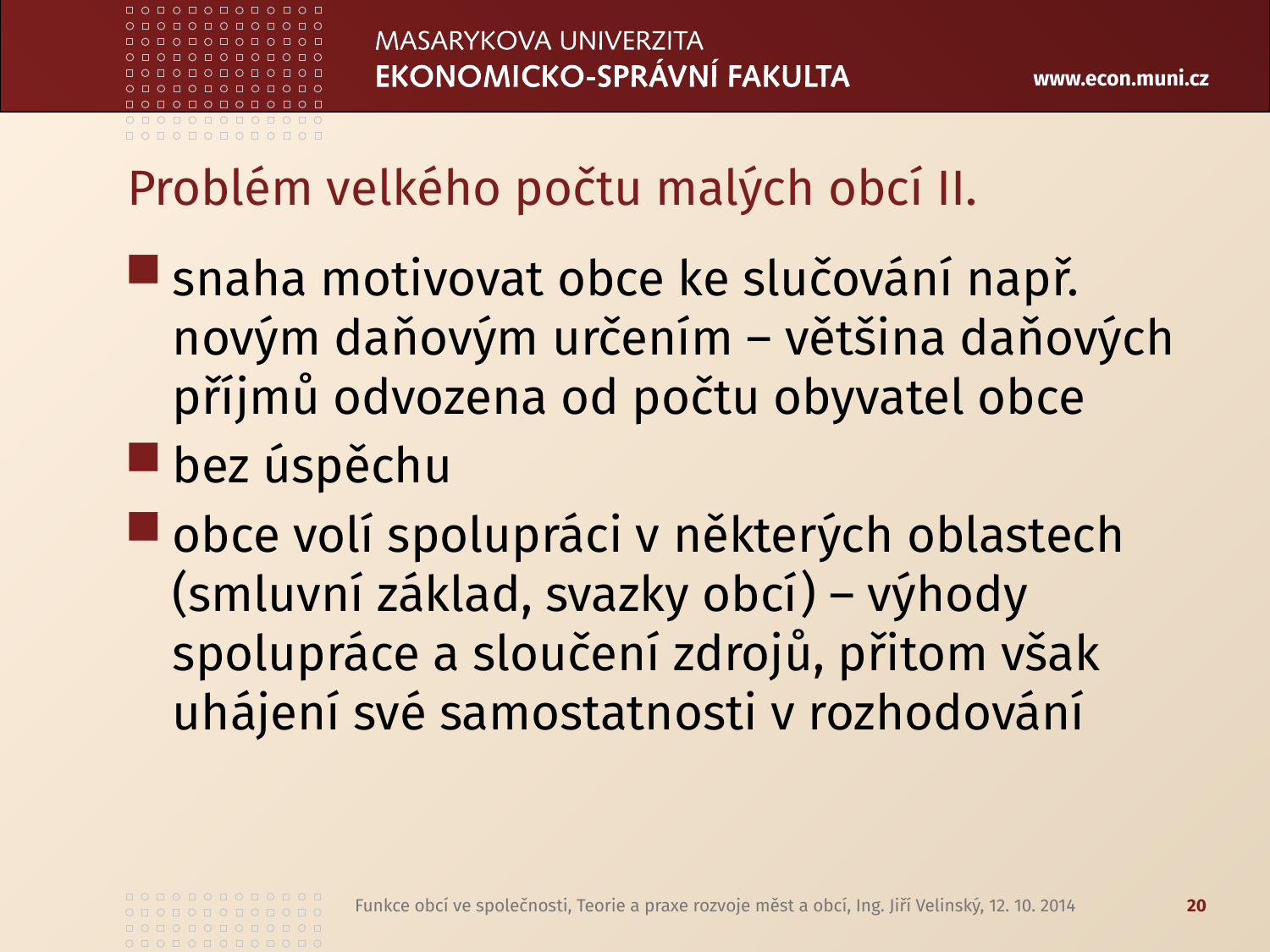

# Problém velkého počtu malých obcí II.
snaha motivovat obce ke slučování např. novým daňovým určením – většina daňových příjmů odvozena od počtu obyvatel obce
bez úspěchu
obce volí spolupráci v některých oblastech (smluvní základ, svazky obcí) – výhody spolupráce a sloučení zdrojů, přitom však uhájení své samostatnosti v rozhodování
Funkce obcí ve společnosti, Teorie a praxe rozvoje měst a obcí, Ing. Jiří Velinský, 12. 10. 2014
20